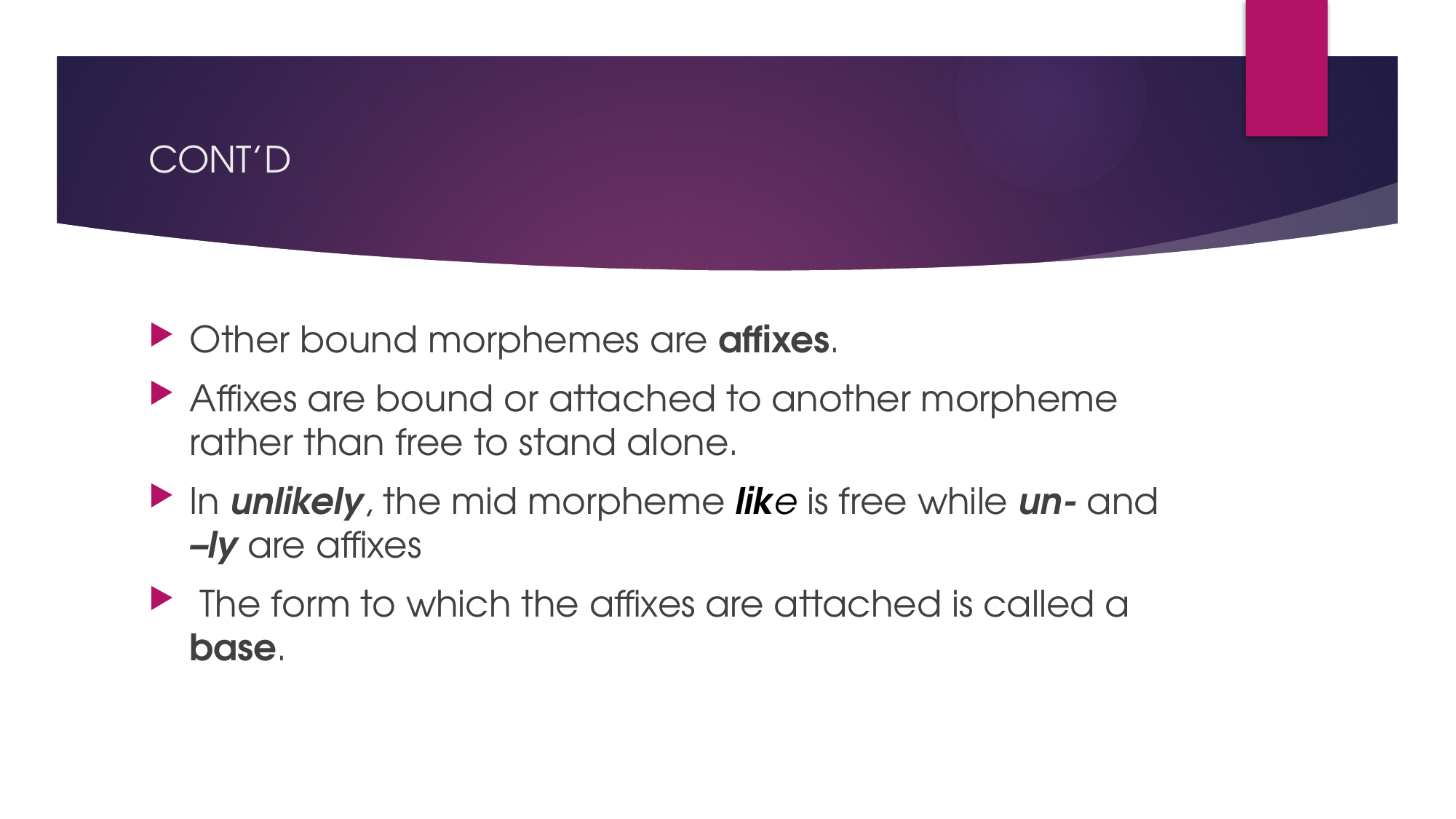

# CONT’D
Other bound morphemes are affixes.
Affixes are bound or attached to another morpheme rather than free to stand alone.
In unlikely, the mid morpheme like is free while un- and –ly are affixes
 The form to which the affixes are attached is called a base.